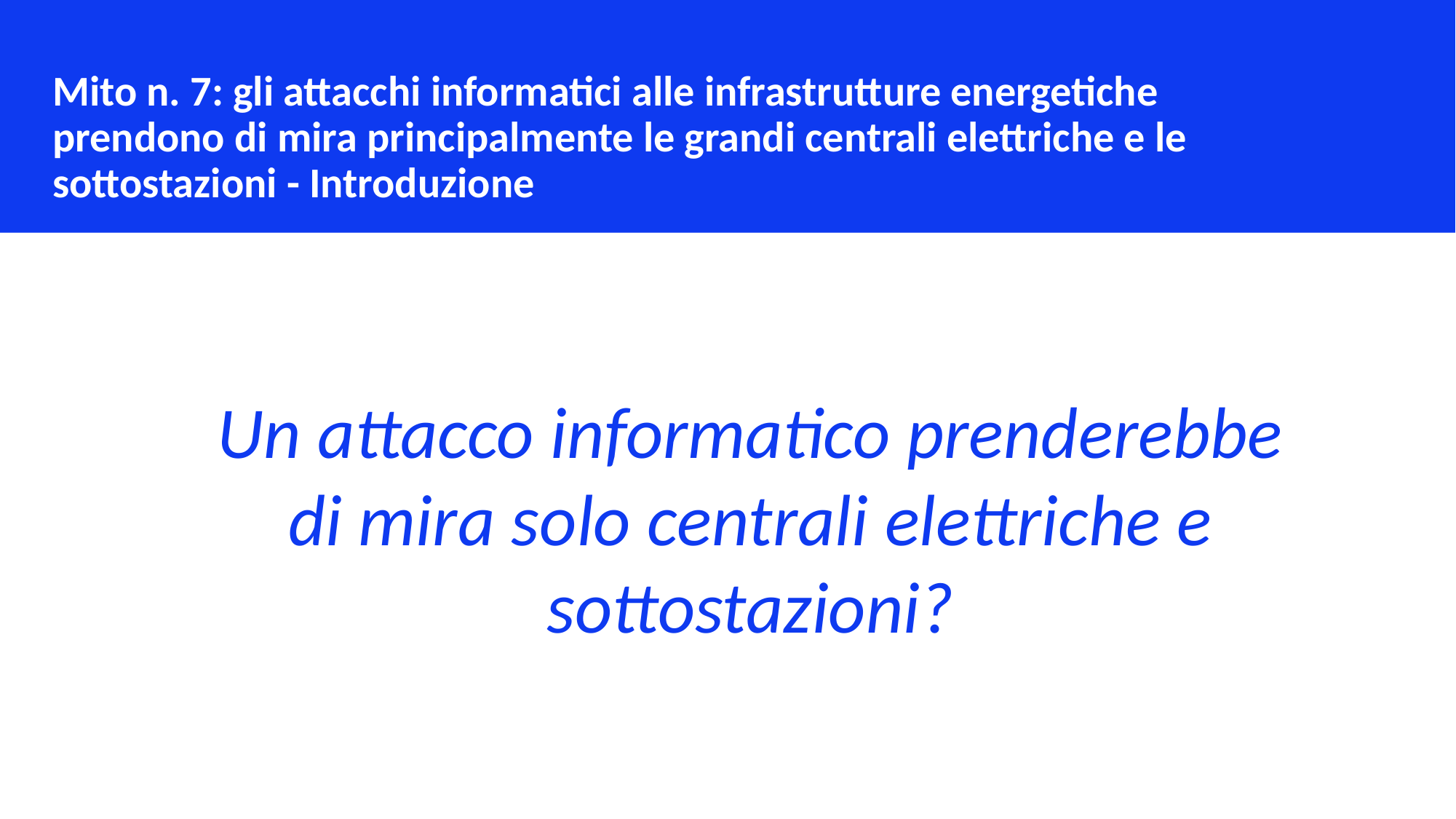

Mito n. 7: gli attacchi informatici alle infrastrutture energetiche prendono di mira principalmente le grandi centrali elettriche e le sottostazioni - Introduzione

Un attacco informatico prenderebbe di mira solo centrali elettriche e sottostazioni?